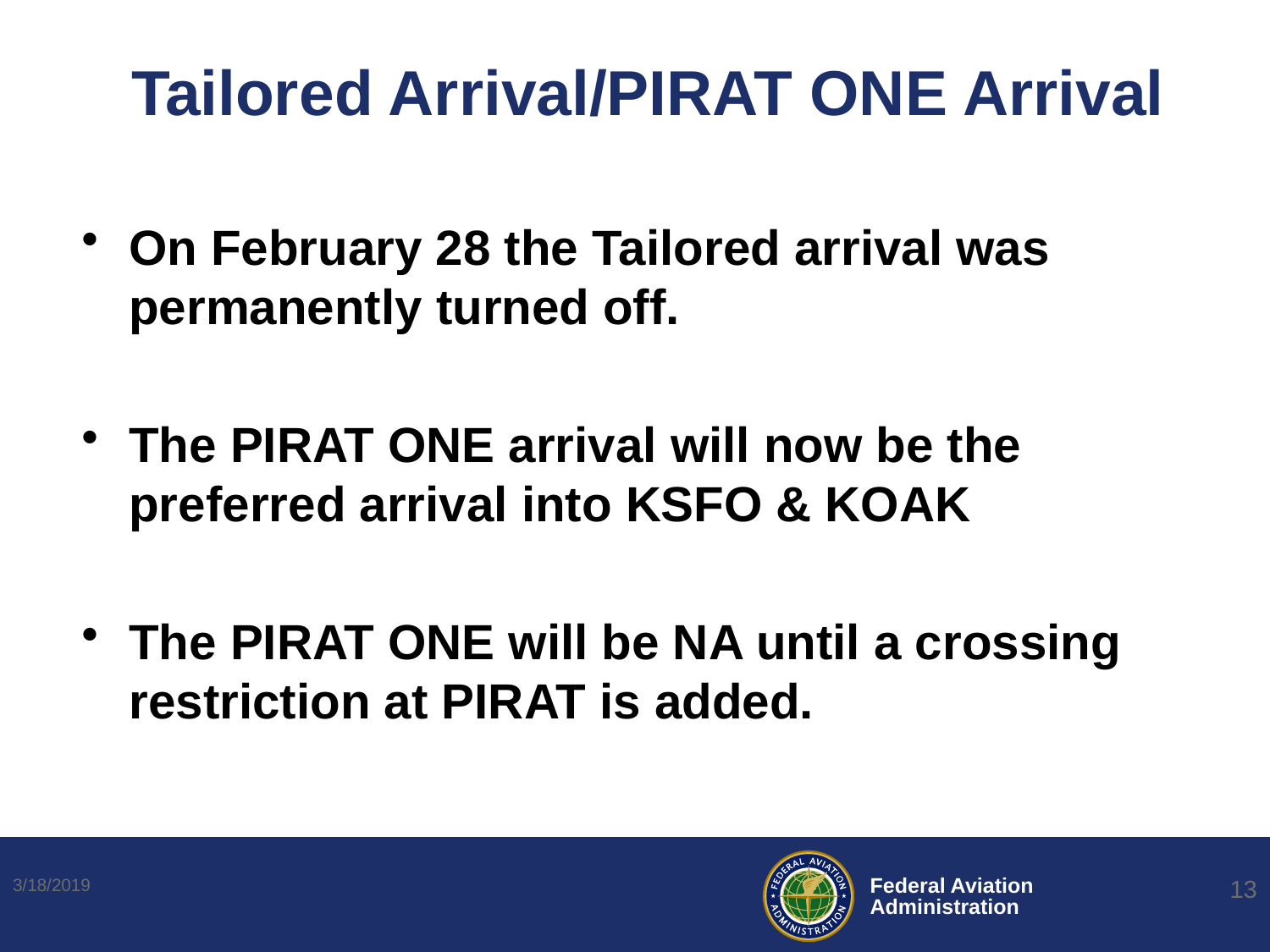

# Tailored Arrival/PIRAT ONE Arrival
On February 28 the Tailored arrival was permanently turned off.

The PIRAT ONE arrival will now be the preferred arrival into KSFO & KOAK

The PIRAT ONE will be NA until a crossing restriction at PIRAT is added.
3/18/2019

13